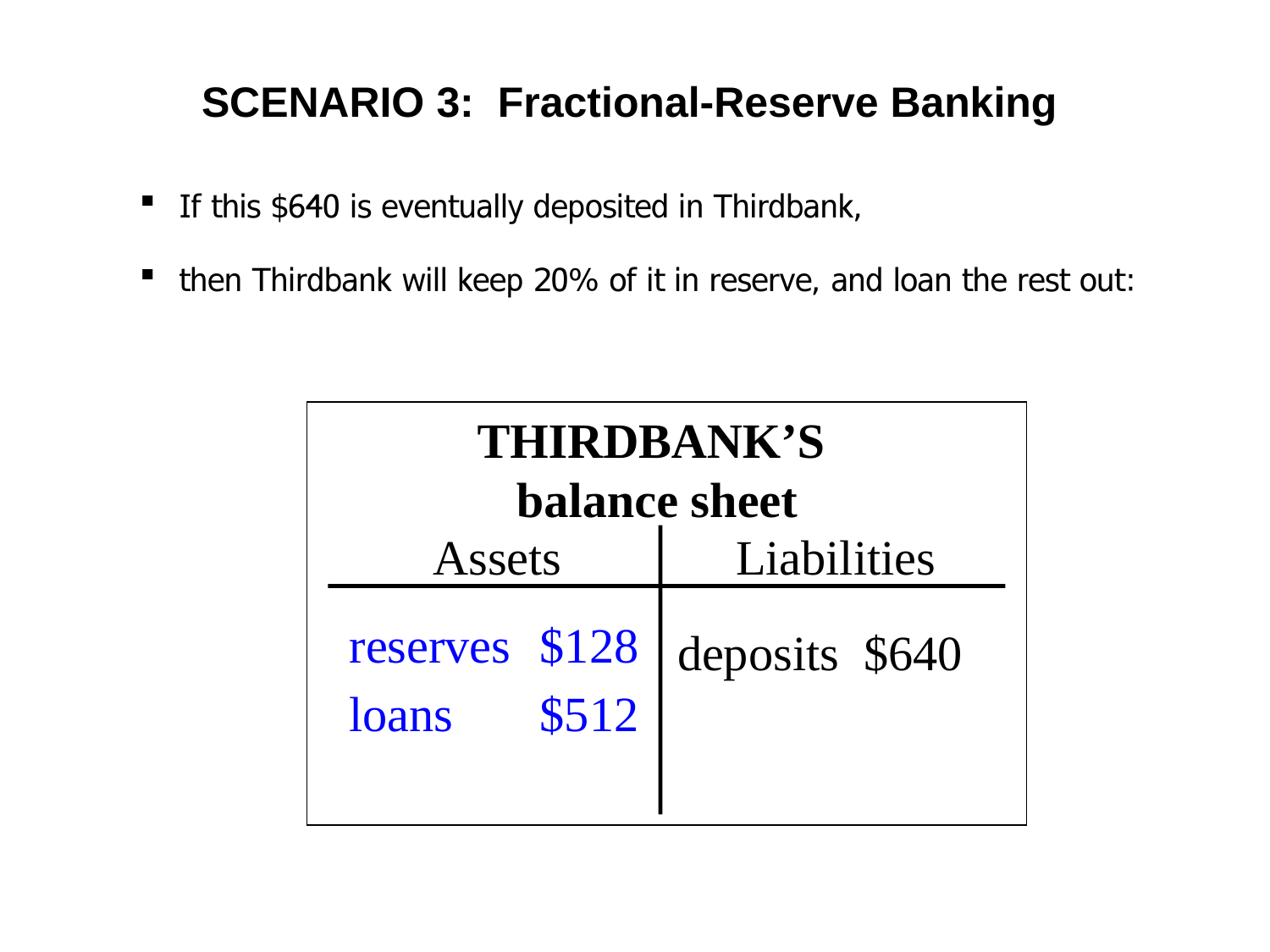

# SCENARIO 3:  Fractional-Reserve Banking
If this $640 is eventually deposited in Thirdbank,
then Thirdbank will keep 20% of it in reserve, and loan the rest out:

THIRDBANK’S
balance sheet

Assets
Liabilities
reserves  	$128
loans  	$512
deposits  $640